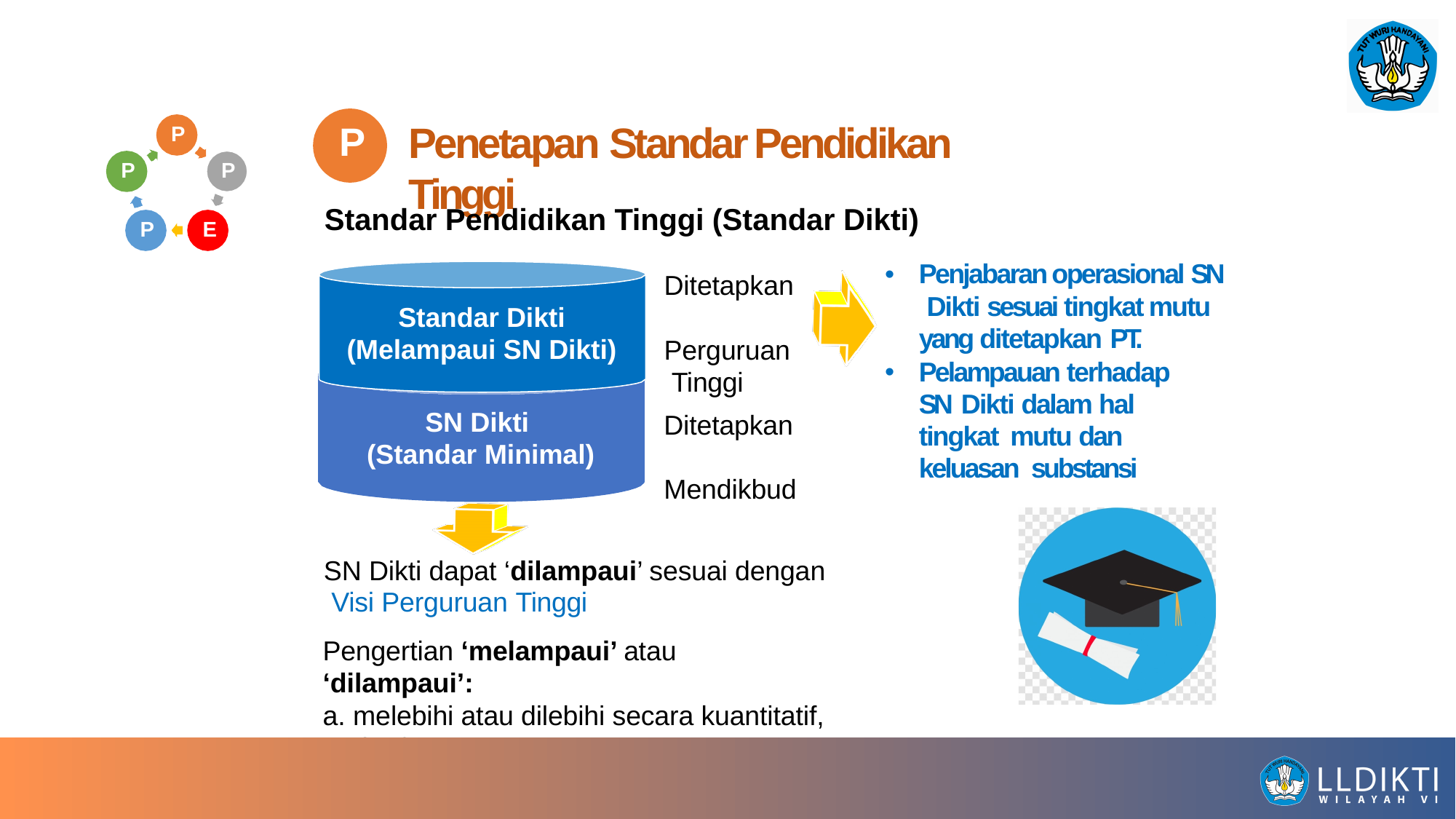

# Penetapan Standar Pendidikan Tinggi
P
P

P
P

Standar Pendidikan Tinggi (Standar Dikti)

P
E
Penjabaran operasional SN  Dikti sesuai tingkat mutu  yang ditetapkan PT.
Pelampauan terhadap SN  Dikti dalam hal tingkat  mutu dan keluasan  substansi

Ditetapkan  Perguruan  Tinggi

Standar Dikti  (Melampaui SN Dikti)

SN Dikti  (Standar Minimal)
Ditetapkan  Mendikbud

SN Dikti dapat ‘dilampaui’ sesuai dengan  Visi Perguruan Tinggi
Pengertian ‘melampaui’ atau ‘dilampaui’:
melebihi atau dilebihi secara kuantitatif, dan/atau
melebihi atau dilebihi secara kualitatif